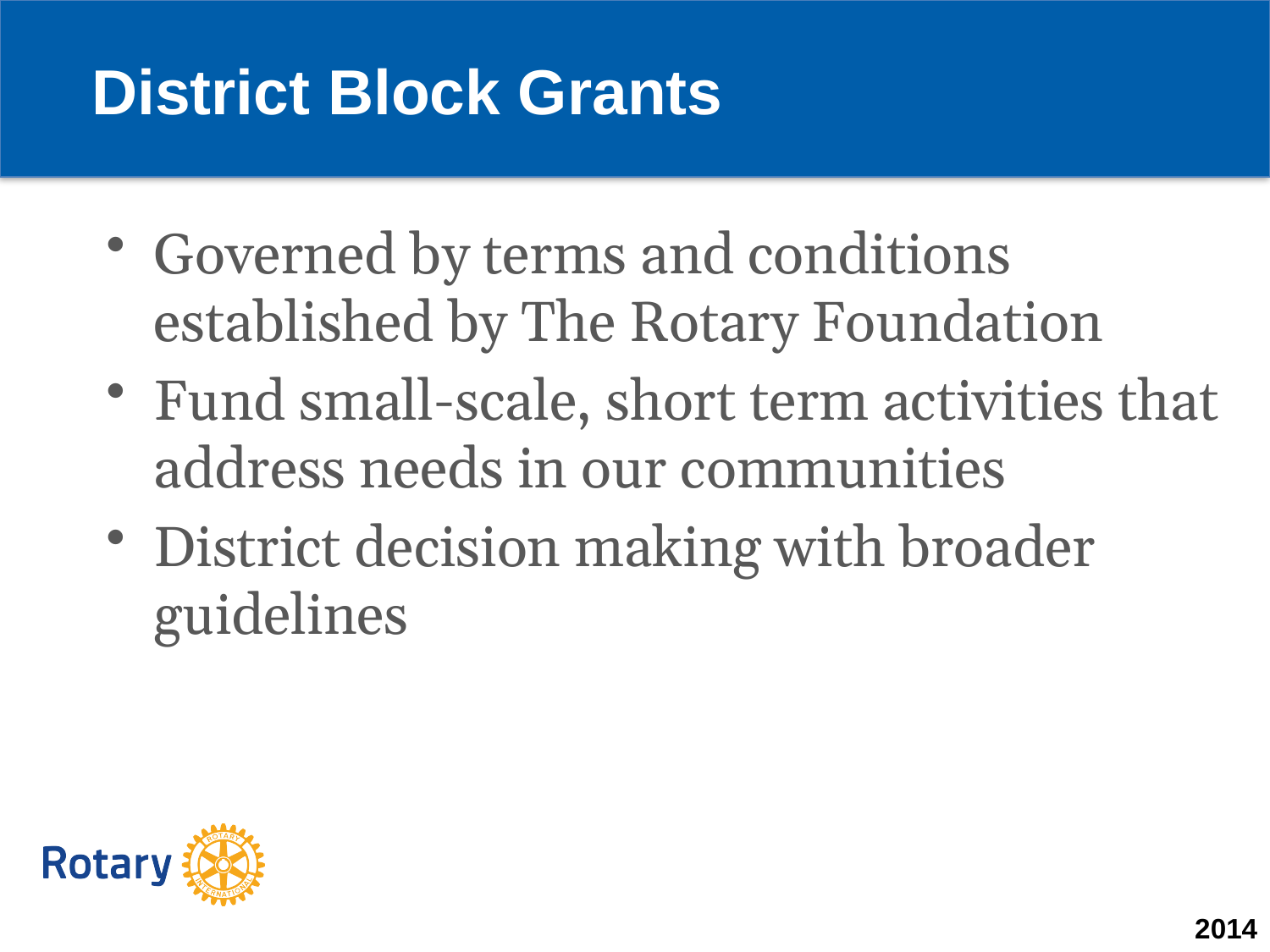

District Block Grants
Governed by terms and conditions established by The Rotary Foundation
Fund small-scale, short term activities that address needs in our communities
District decision making with broader guidelines